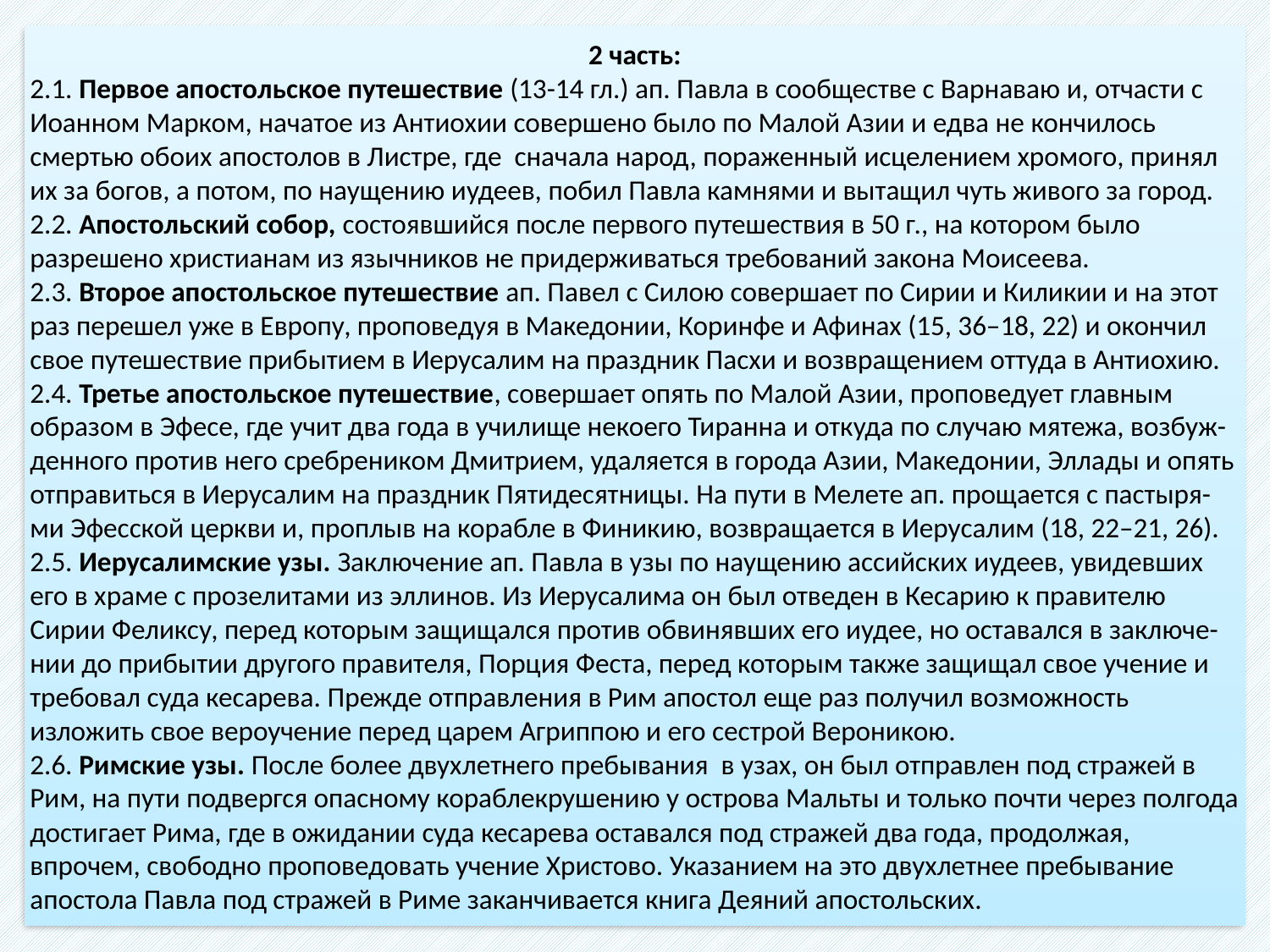

2 часть:
2.1. Первое апостольское путешествие (13-14 гл.) ап. Павла в сообществе с Варнаваю и, отчасти с Иоанном Марком, начатое из Антиохии совершено было по Малой Азии и едва не кончилось смертью обоих апостолов в Листре, где  сначала народ, пораженный исцелением хромого, принял их за богов, а потом, по наущению иудеев, побил Павла камнями и вытащил чуть живого за город.
2.2. Апостольский собор, состоявшийся после первого путешествия в 50 г., на котором было разрешено христианам из язычников не придерживаться требований закона Моисеева.
2.3. Второе апостольское путешествие ап. Павел с Силою совершает по Сирии и Киликии и на этот раз перешел уже в Европу, проповедуя в Македонии, Коринфе и Афинах (15, 36–18, 22) и окончил свое путешествие прибытием в Иерусалим на праздник Пасхи и возвращением оттуда в Антиохию.
2.4. Третье апостольское путешествие, совершает опять по Малой Азии, проповедует главным образом в Эфесе, где учит два года в училище некоего Тиранна и откуда по случаю мятежа, возбуж- денного против него сребреником Дмитрием, удаляется в города Азии, Македонии, Эллады и опять отправиться в Иерусалим на праздник Пятидесятницы. На пути в Мелете ап. прощается с пастыря-ми Эфесской церкви и, проплыв на корабле в Финикию, возвращается в Иерусалим (18, 22–21, 26).
2.5. Иерусалимские узы. Заключение ап. Павла в узы по наущению ассийских иудеев, увидевших его в храме с прозелитами из эллинов. Из Иерусалима он был отведен в Кесарию к правителю Сирии Феликсу, перед которым защищался против обвинявших его иудее, но оставался в заключе-нии до прибытии другого правителя, Порция Феста, перед которым также защищал свое учение и требовал суда кесарева. Прежде отправления в Рим апостол еще раз получил возможность изложить свое вероучение перед царем Агриппою и его сестрой Вероникою.
2.6. Римские узы. После более двухлетнего пребывания  в узах, он был отправлен под стражей в Рим, на пути подвергся опасному кораблекрушению у острова Мальты и только почти через полгода достигает Рима, где в ожидании суда кесарева оставался под стражей два года, продолжая, впрочем, свободно проповедовать учение Христово. Указанием на это двухлетнее пребывание апостола Павла под стражей в Риме заканчивается книга Деяний апостольских.
Содержание Книги Деяний
1 часть:
1.1. Состояние Церкви со времени вознесения Иисуса Христа
1.2. Сошествие Святого Духа на апостолов
1.3. Первые проповеди апостола Петра, положившей начало быстрому распространению Церкви среди иудеев в Иерусалиме
1.4. Изображение жизни первого общества христиан
1.5. Первые чудеса апостолов и их проповедническая деятельность, с одной стороны, привлекавшая  в общество Христово целые тысячи народа, с другой – навлекшая строгие преследования со стороны синедриона
1.6. которые кончились смертью Стефана Диакона, первого мученика за веру Христову.
1.7. Переход проповедников Евангелия из столицы иудейства в областные города и даже за пределы Палестины,
1.8. Гонение Савла и чудесное обращение его ко Христу
1.9. Обращение Корнилия Сотника ап. Петром и начало церкви из язычников.
1.10. Усиление деятельности Савла в Антиохии и гонение на христиан, возбужденное Иродом Агриппою, которое кончилось смертью Иакова Заведеева и едва не стоившее жизни и апостолу Петру, только чудом спавшемуся от угрожавшей ему смерти, заключает первый период состояния церкви Христовой.